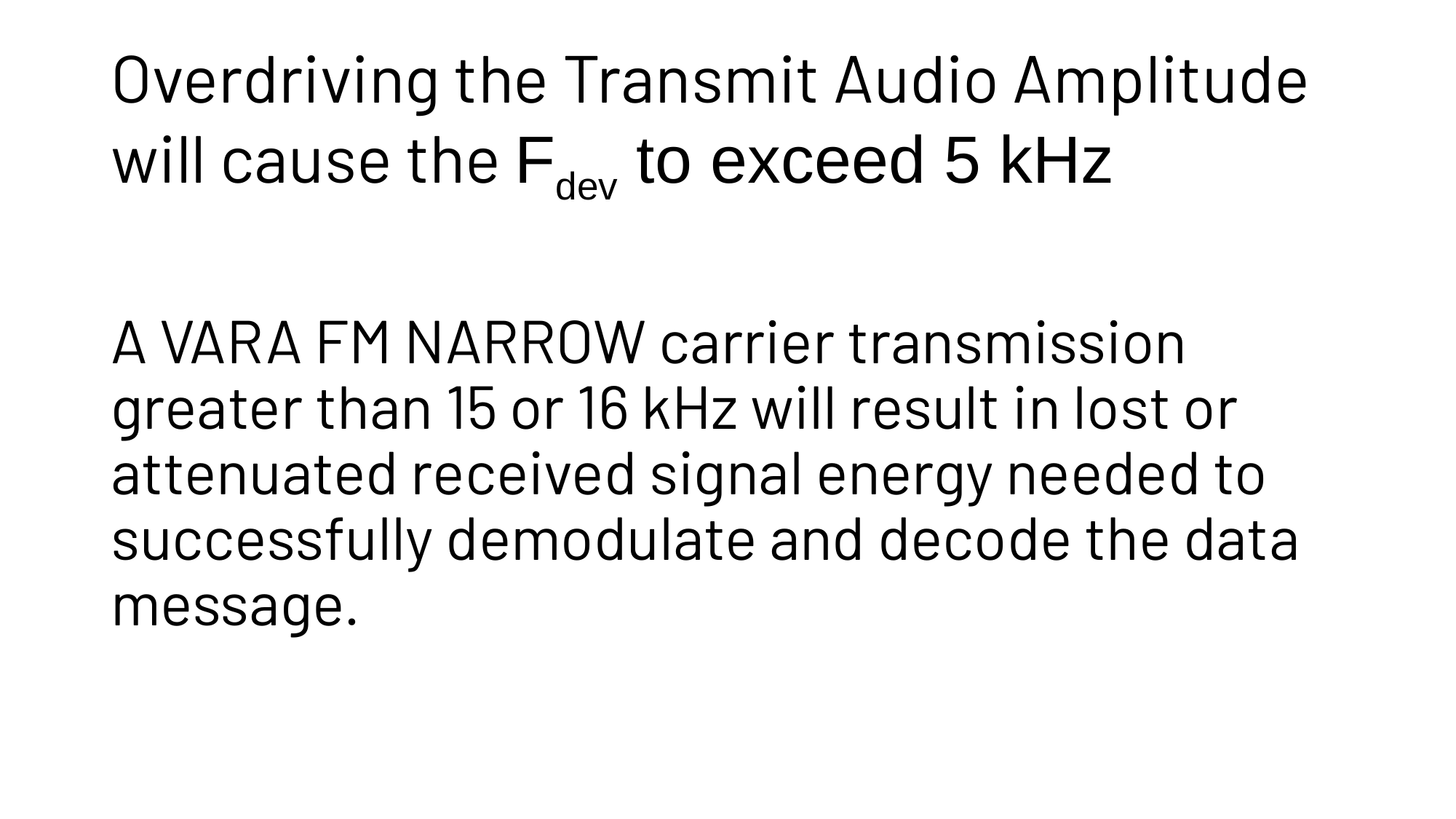

# Overdriving the Transmit Audio Amplitude will cause the Fdev to exceed 5 kHz

A VARA FM NARROW carrier transmission greater than 15 or 16 kHz will result in lost or attenuated received signal energy needed to successfully demodulate and decode the data message.